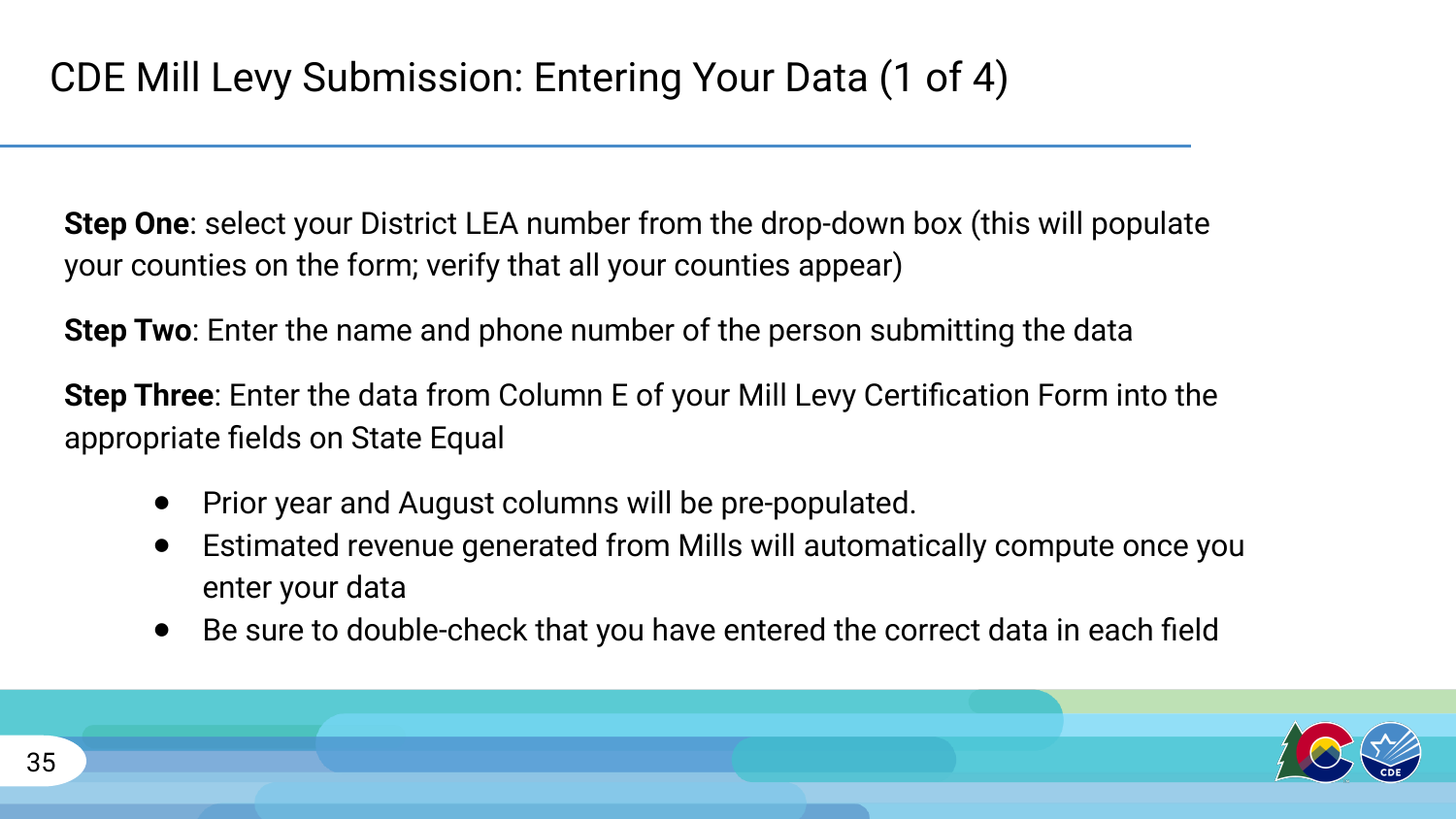

# CDE Mill Levy Submission: Entering Your Data (1 of 4)
Step One: select your District LEA number from the drop-down box (this will populate your counties on the form; verify that all your counties appear)
Step Two: Enter the name and phone number of the person submitting the data
Step Three: Enter the data from Column E of your Mill Levy Certification Form into the appropriate fields on State Equal
Prior year and August columns will be pre-populated.
Estimated revenue generated from Mills will automatically compute once you enter your data
Be sure to double-check that you have entered the correct data in each field